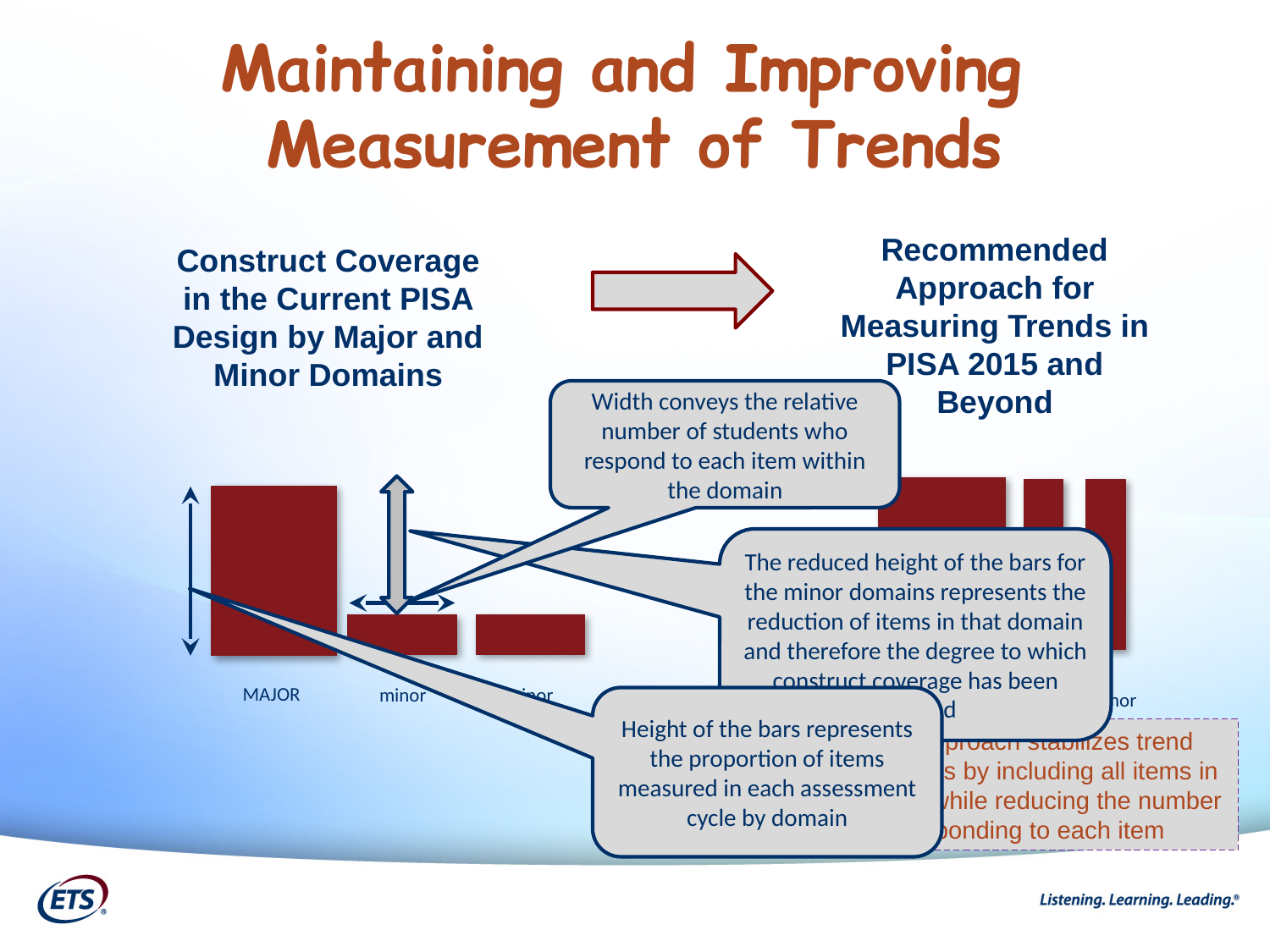

Maintaining and Improving
Measurement of Trends
Recommended Approach for Measuring Trends in PISA 2015 and Beyond
Construct Coverage in the Current PISA Design by Major and Minor Domains

Width conveys the relative number of students who respond to each item within the domain

The reduced height of the bars for the minor domains represents the reduction of items in that domain and therefore the degree to which construct coverage has been reduced
Construct Coverage

minor
MAJOR
minor
minor
MAJOR
minor
Height of the bars represents the proportion of items measured in each assessment cycle by domain
Recommended approach stabilizes trend through reducing bias by including all items in each minor domain while reducing the number of students responding to each item